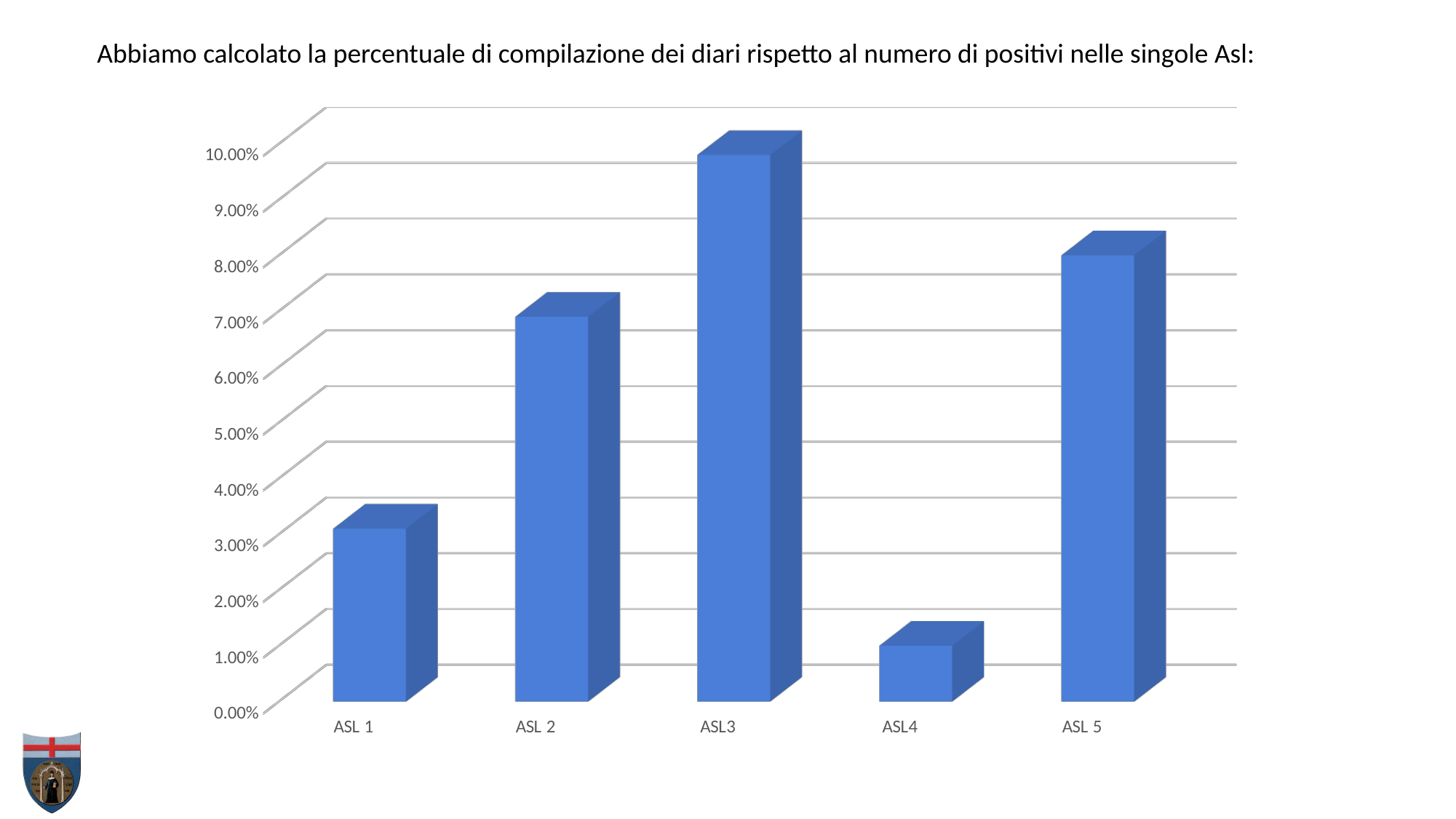

Abbiamo calcolato la percentuale di compilazione dei diari rispetto al numero di positivi nelle singole Asl:

[unsupported chart]